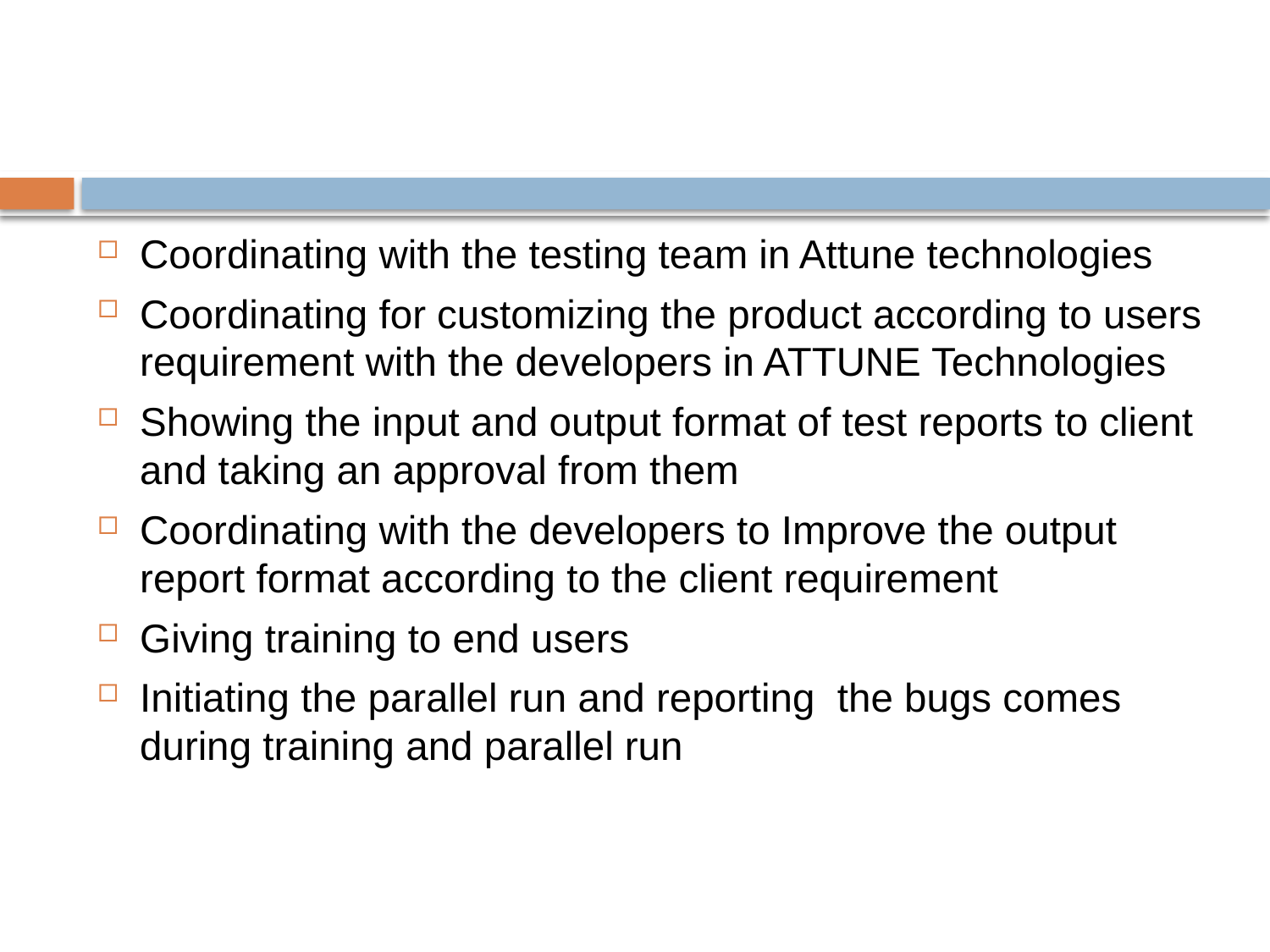

#
Coordinating with the testing team in Attune technologies
Coordinating for customizing the product according to users requirement with the developers in ATTUNE Technologies
Showing the input and output format of test reports to client and taking an approval from them
Coordinating with the developers to Improve the output report format according to the client requirement
Giving training to end users
Initiating the parallel run and reporting  the bugs comes during training and parallel run